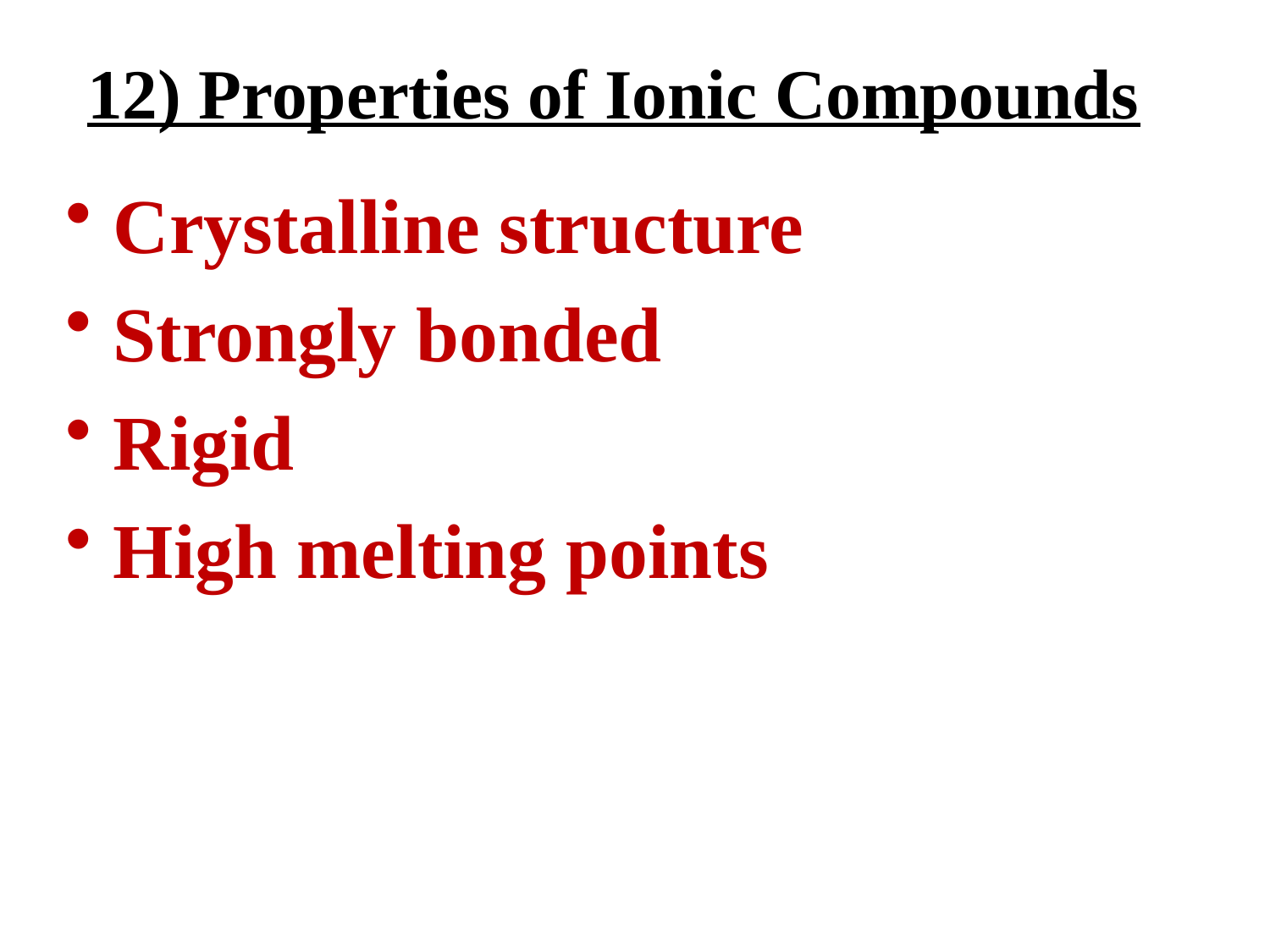

# 12) Properties of Ionic Compounds
Crystalline structure
Strongly bonded
Rigid
High melting points